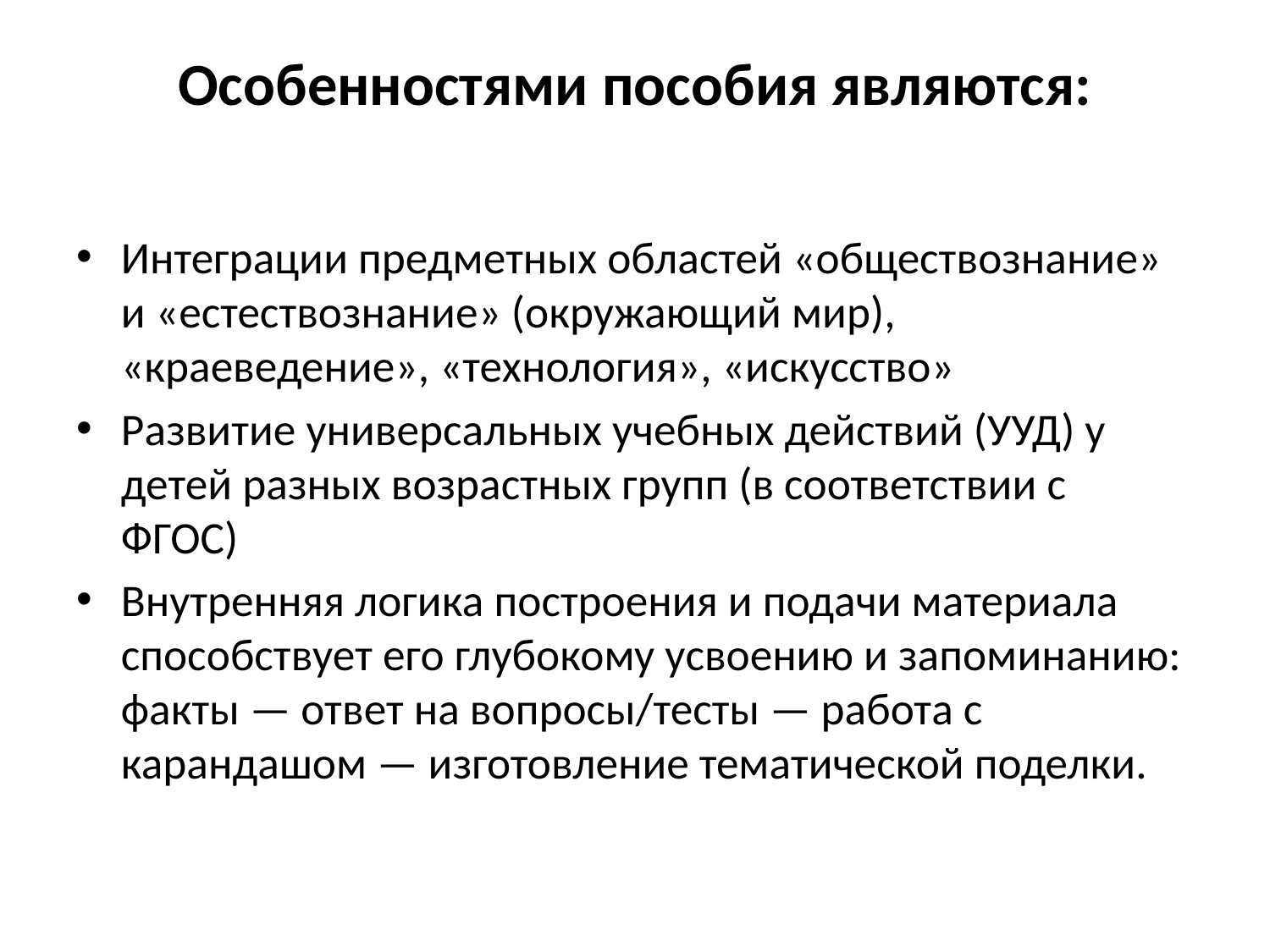

# Особенностями пособия являются:
Интеграции предметных областей «обществознание» и «естествознание» (окружающий мир), «краеведение», «технология», «искусство»
Развитие универсальных учебных действий (УУД) у детей разных возрастных групп (в соответствии с ФГОС)
Внутренняя логика построения и подачи материала способствует его глубокому усвоению и запоминанию: факты — ответ на вопросы/тесты — работа с карандашом — изготовление тематической поделки.